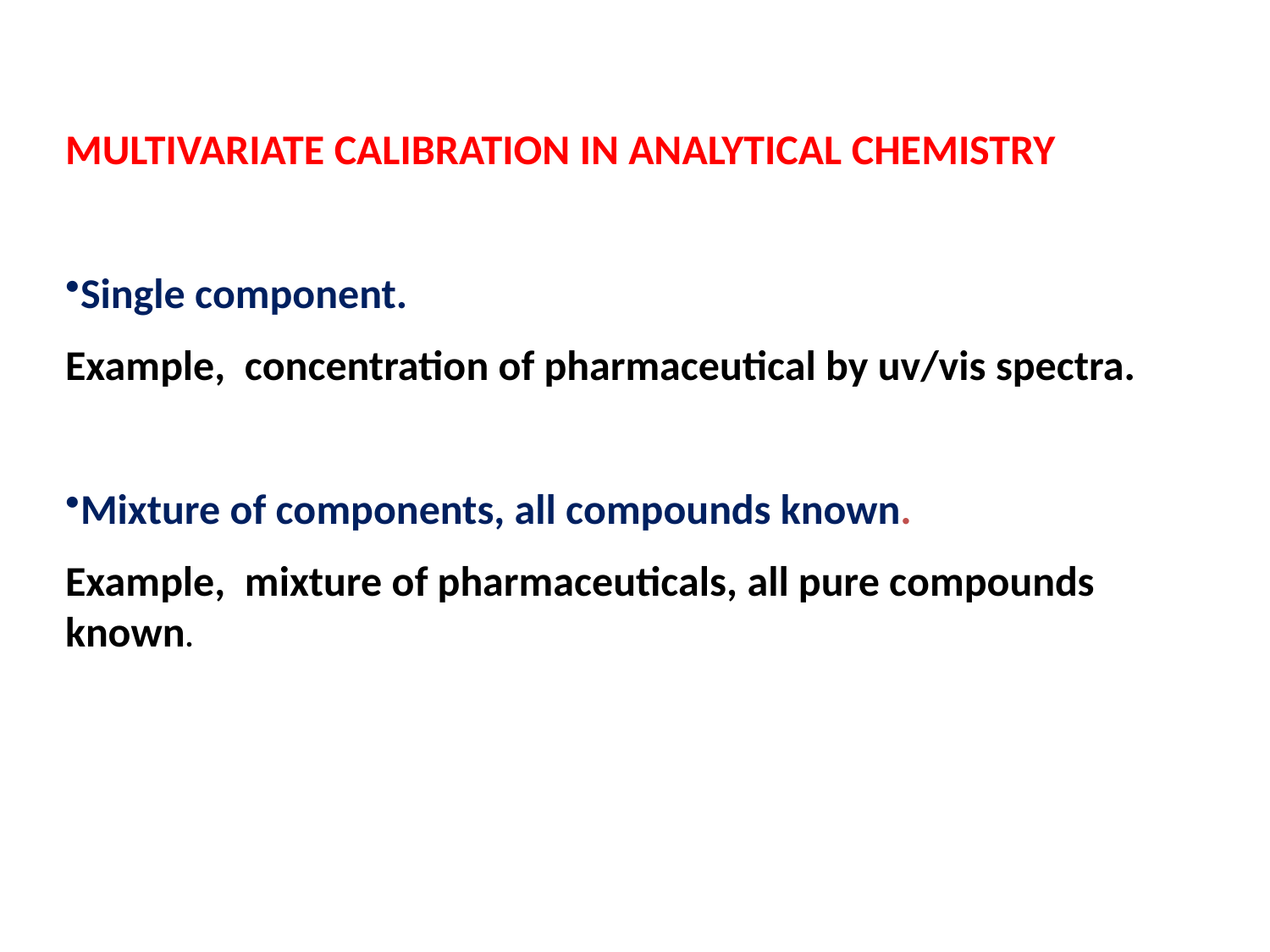

MULTIVARIATE CALIBRATION IN ANALYTICAL CHEMISTRY

Single component.
Example,  concentration of pharmaceutical by uv/vis spectra.

Mixture of components, all compounds known.
Example,  mixture of pharmaceuticals, all pure compounds known.